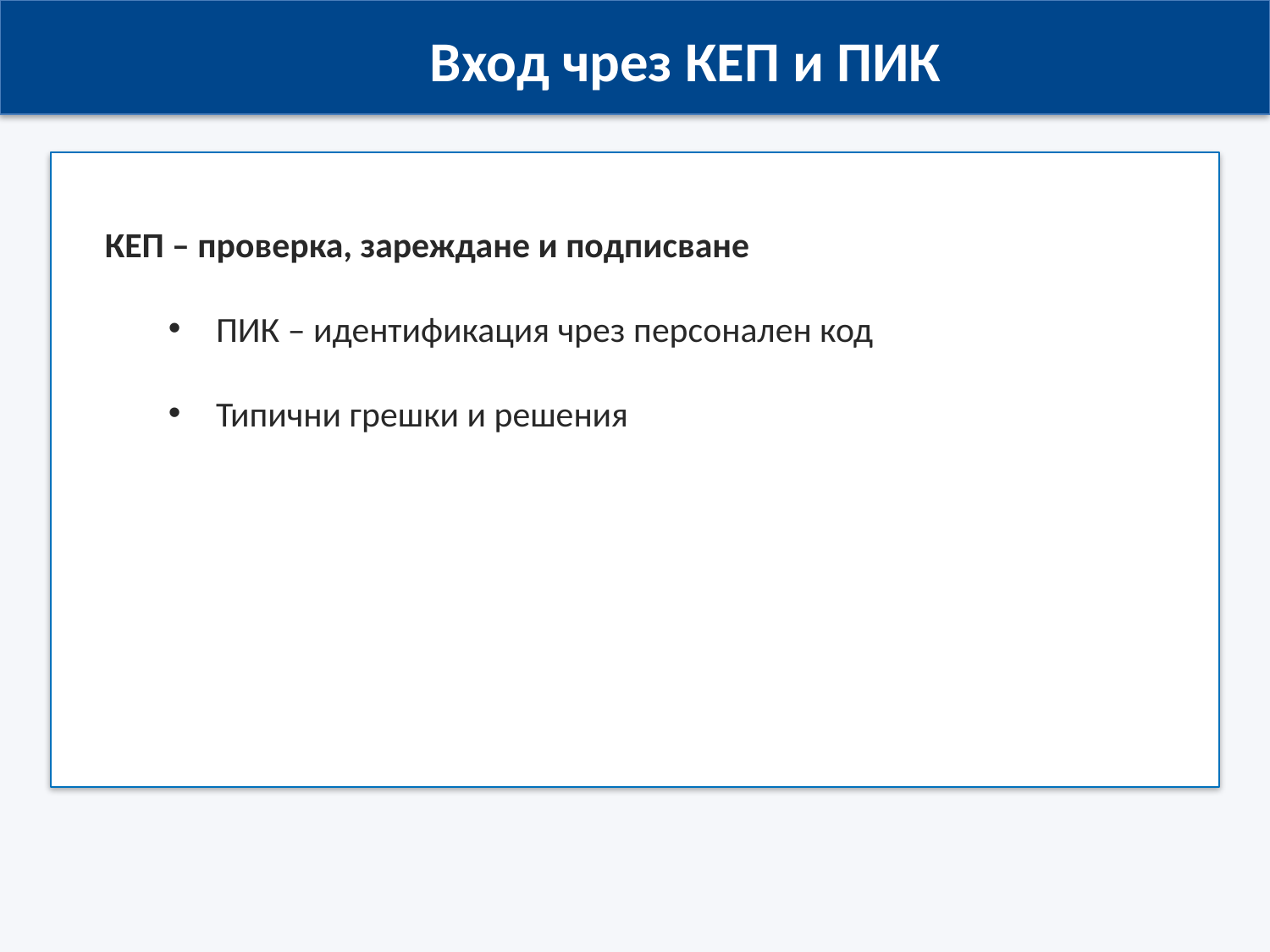

Вход чрез КЕП и ПИК

КЕП – проверка, зареждане и подписване

ПИК – идентификация чрез персонален код

Типични грешки и решения